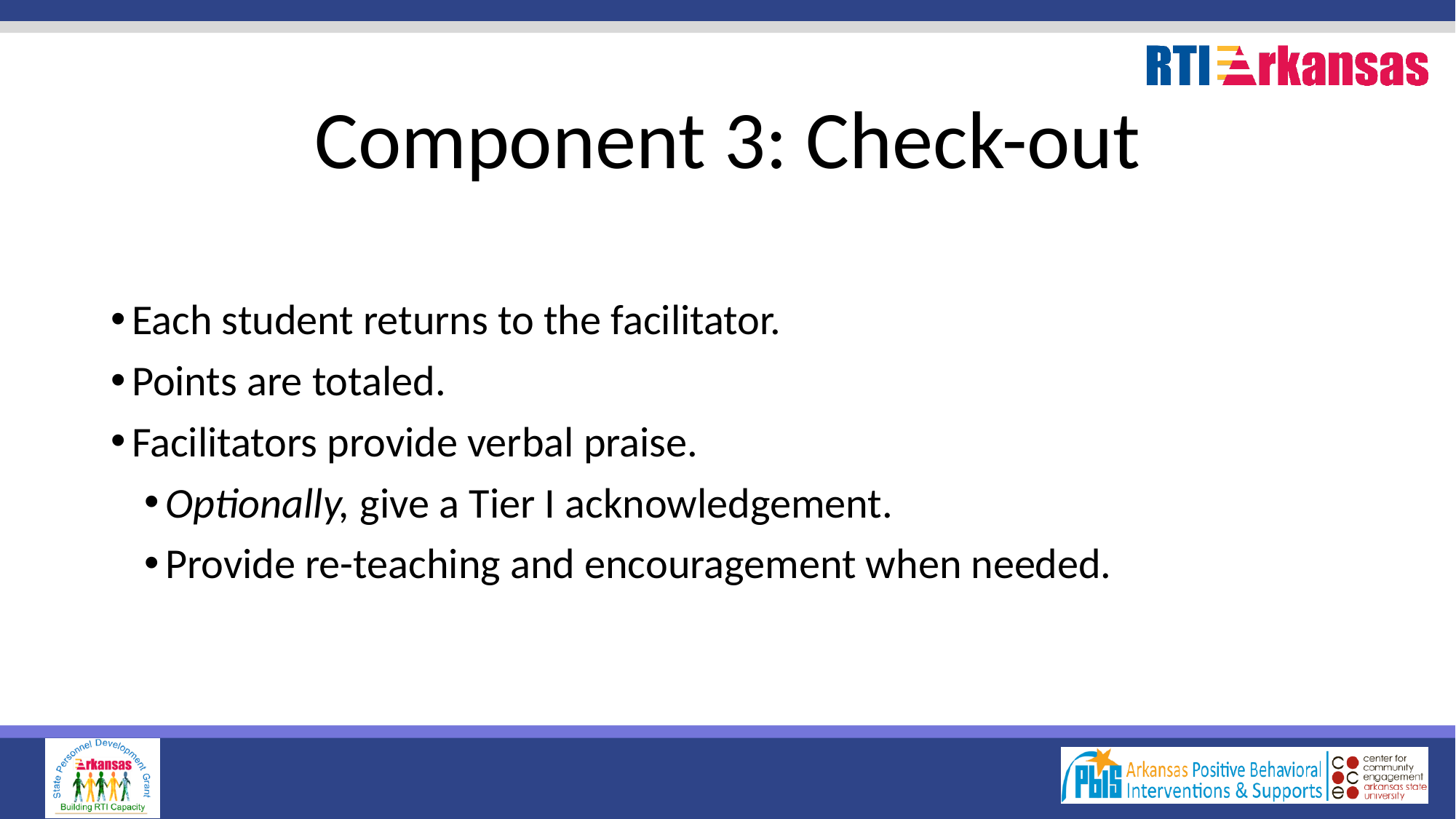

# Component 3: Check-out

Each student returns to the facilitator.
Points are totaled.
Facilitators provide verbal praise.
Optionally, give a Tier I acknowledgement.
Provide re-teaching and encouragement when needed.